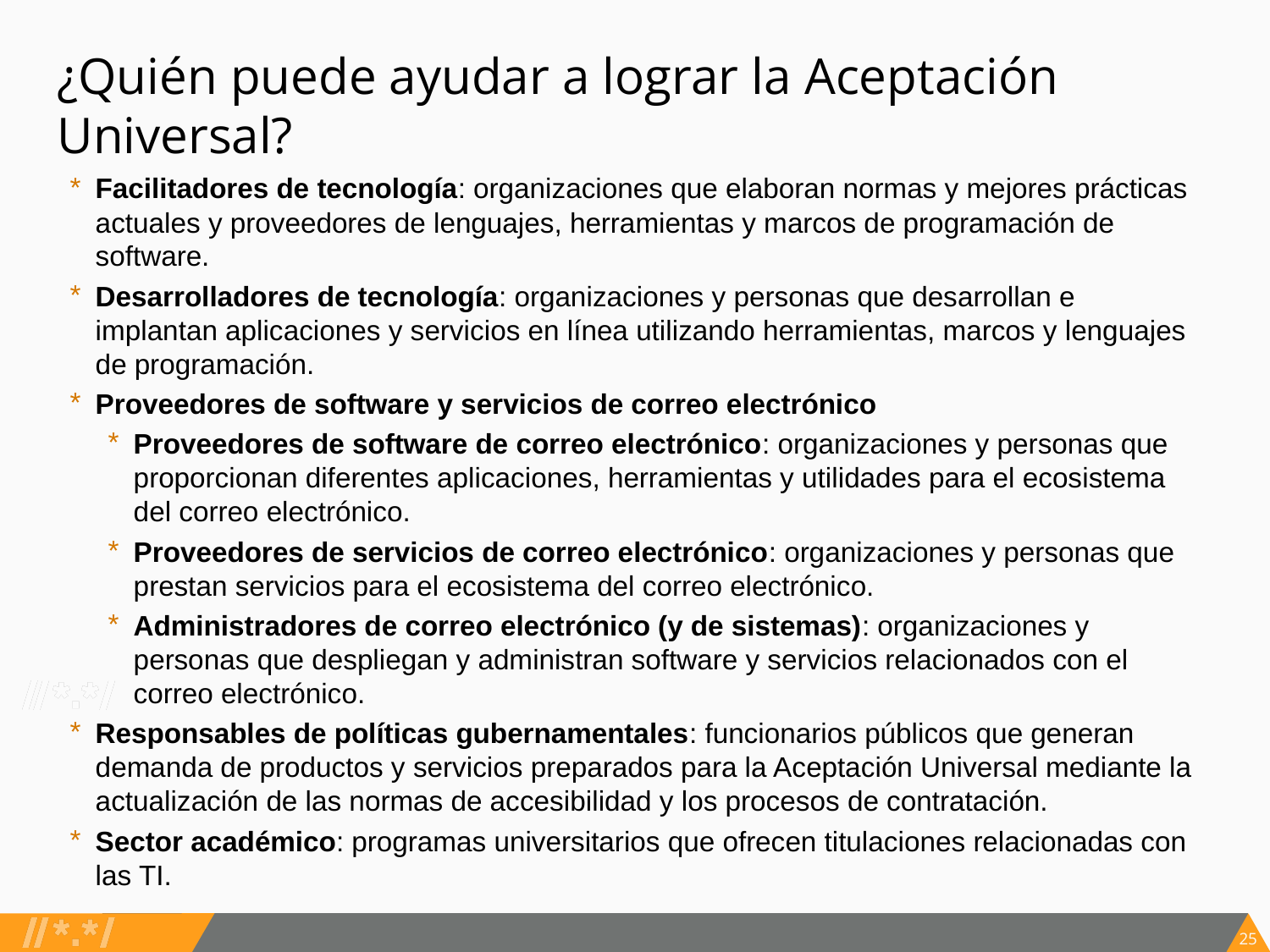

# ¿Quién puede ayudar a lograr la Aceptación Universal?
Facilitadores de tecnología: organizaciones que elaboran normas y mejores prácticas actuales y proveedores de lenguajes, herramientas y marcos de programación de software.
Desarrolladores de tecnología: organizaciones y personas que desarrollan e implantan aplicaciones y servicios en línea utilizando herramientas, marcos y lenguajes de programación.
Proveedores de software y servicios de correo electrónico
Proveedores de software de correo electrónico: organizaciones y personas que proporcionan diferentes aplicaciones, herramientas y utilidades para el ecosistema del correo electrónico.
Proveedores de servicios de correo electrónico: organizaciones y personas que prestan servicios para el ecosistema del correo electrónico.
Administradores de correo electrónico (y de sistemas): organizaciones y personas que despliegan y administran software y servicios relacionados con el correo electrónico.
Responsables de políticas gubernamentales: funcionarios públicos que generan demanda de productos y servicios preparados para la Aceptación Universal mediante la actualización de las normas de accesibilidad y los procesos de contratación.
Sector académico: programas universitarios que ofrecen titulaciones relacionadas con las TI.